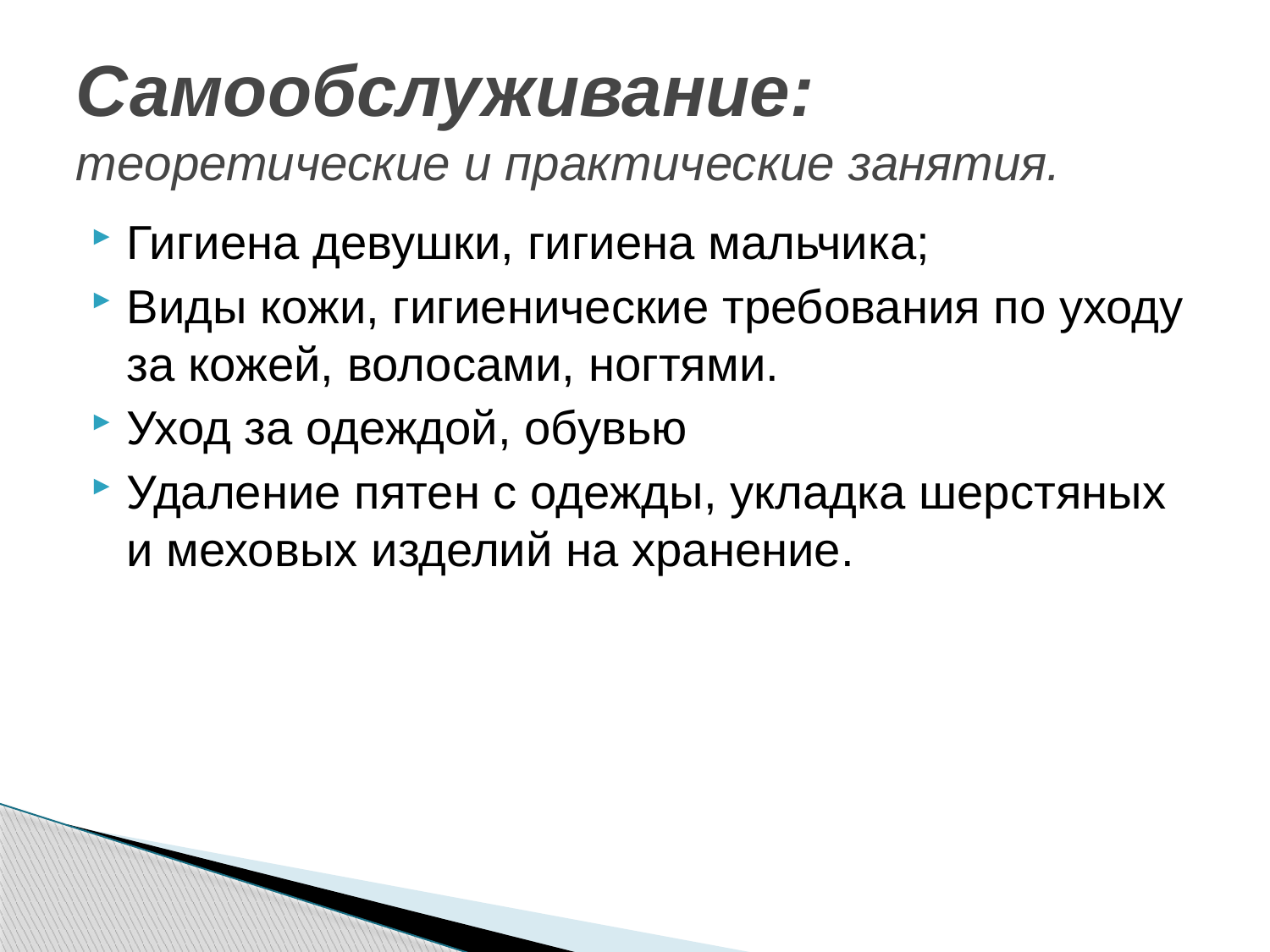

# Самообслуживание: теоретические и практические занятия.

Гигиена девушки, гигиена мальчика;
Виды кожи, гигиенические требования по уходу за кожей, волосами, ногтями.
Уход за одеждой, обувью
Удаление пятен с одежды, укладка шерстяных и меховых изделий на хранение.